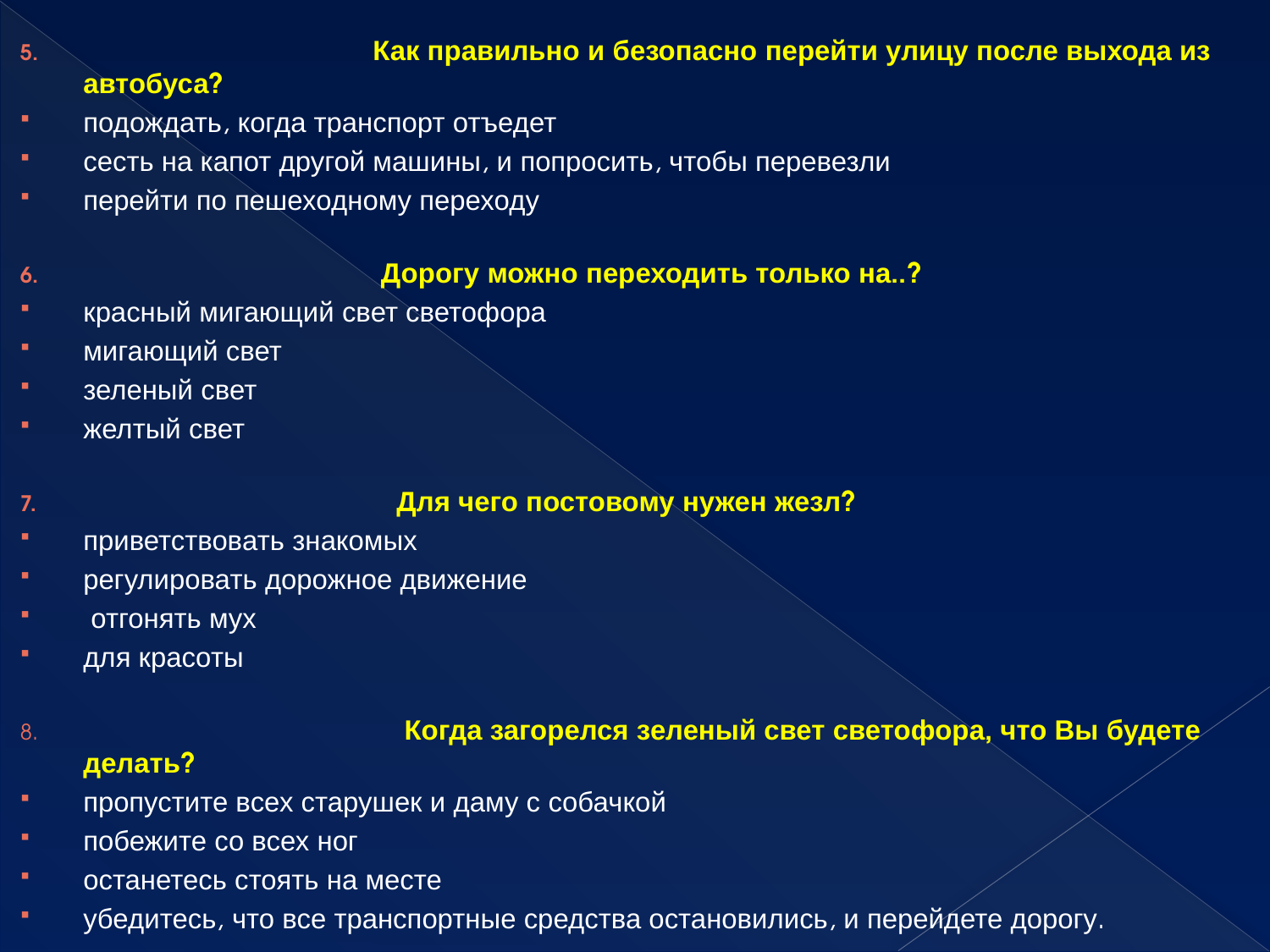

Как правильно и безопасно перейти улицу после выхода из автобуса?
подождать, когда транспорт отъедет
сесть на капот другой машины, и попросить, чтобы перевезли
перейти по пешеходному переходу
                                      Дорогу можно переходить только на..?
красный мигающий свет светофора
мигающий свет
зеленый свет
желтый свет
                                        Для чего постовому нужен жезл?
приветствовать знакомых
регулировать дорожное движение
 отгонять мух
для красоты
                                         Когда загорелся зеленый свет светофора, что Вы будете делать?
пропустите всех старушек и даму с собачкой
побежите со всех ног
останетесь стоять на месте
убедитесь, что все транспортные средства остановились, и перейдете дорогу.